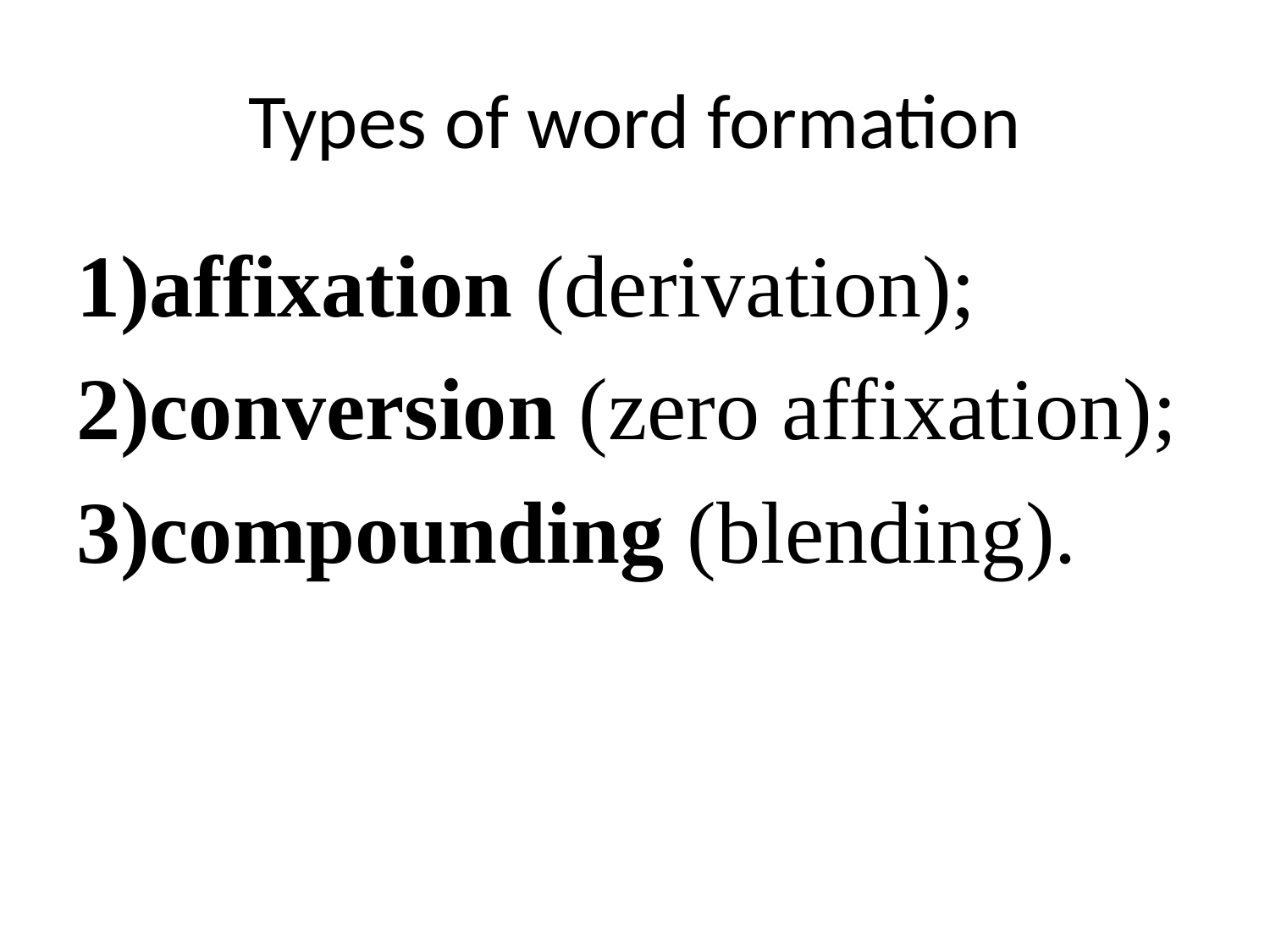

# Types of word formation
affixation (derivation);
conversion (zero affixation);
compounding (blending).